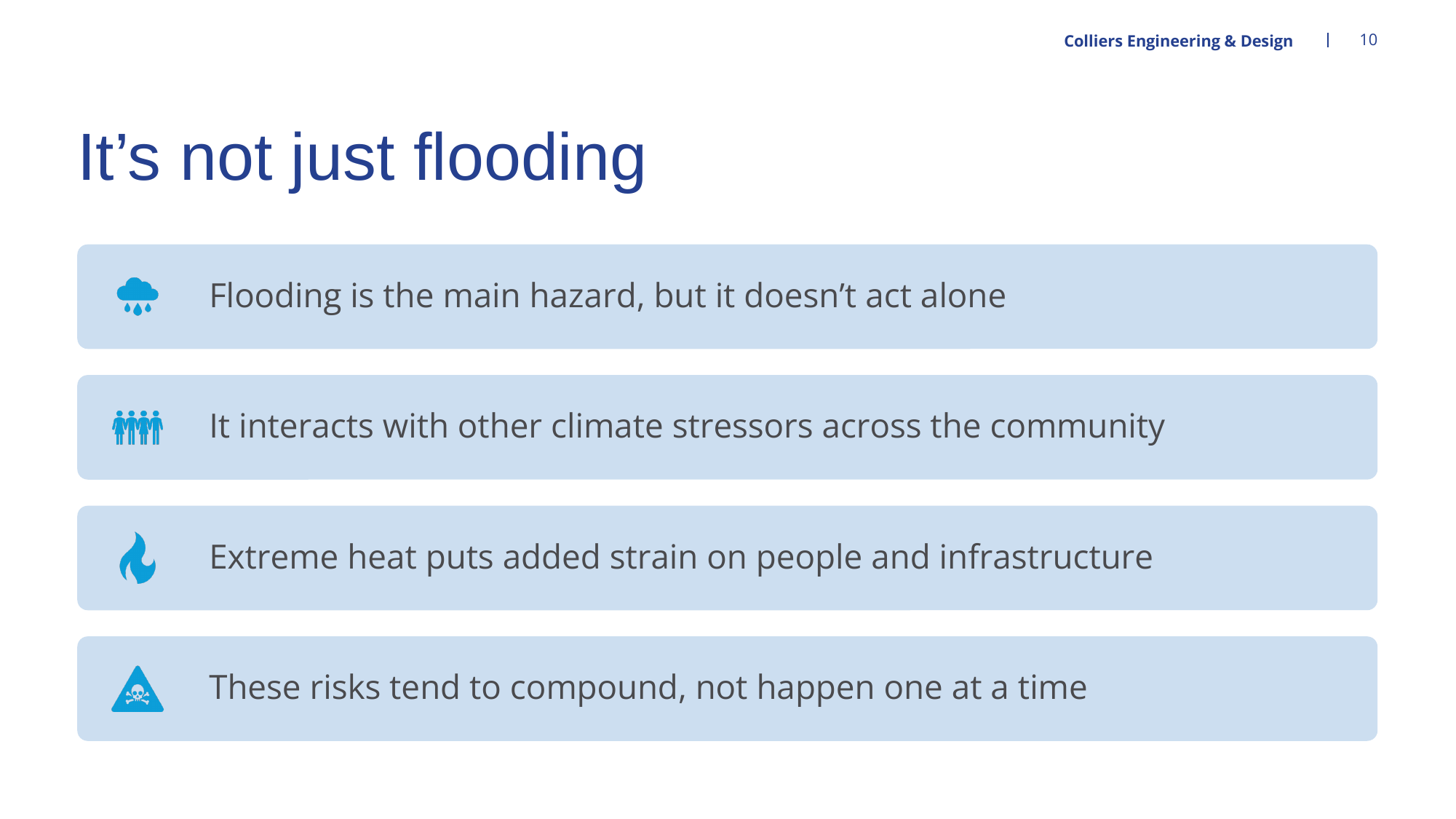

Colliers Engineering & Design
10

# It’s not just flooding
Flooding is the main hazard, but it doesn’t act alone
It interacts with other climate stressors across the community
Extreme heat puts added strain on people and infrastructure
These risks tend to compound, not happen one at a time